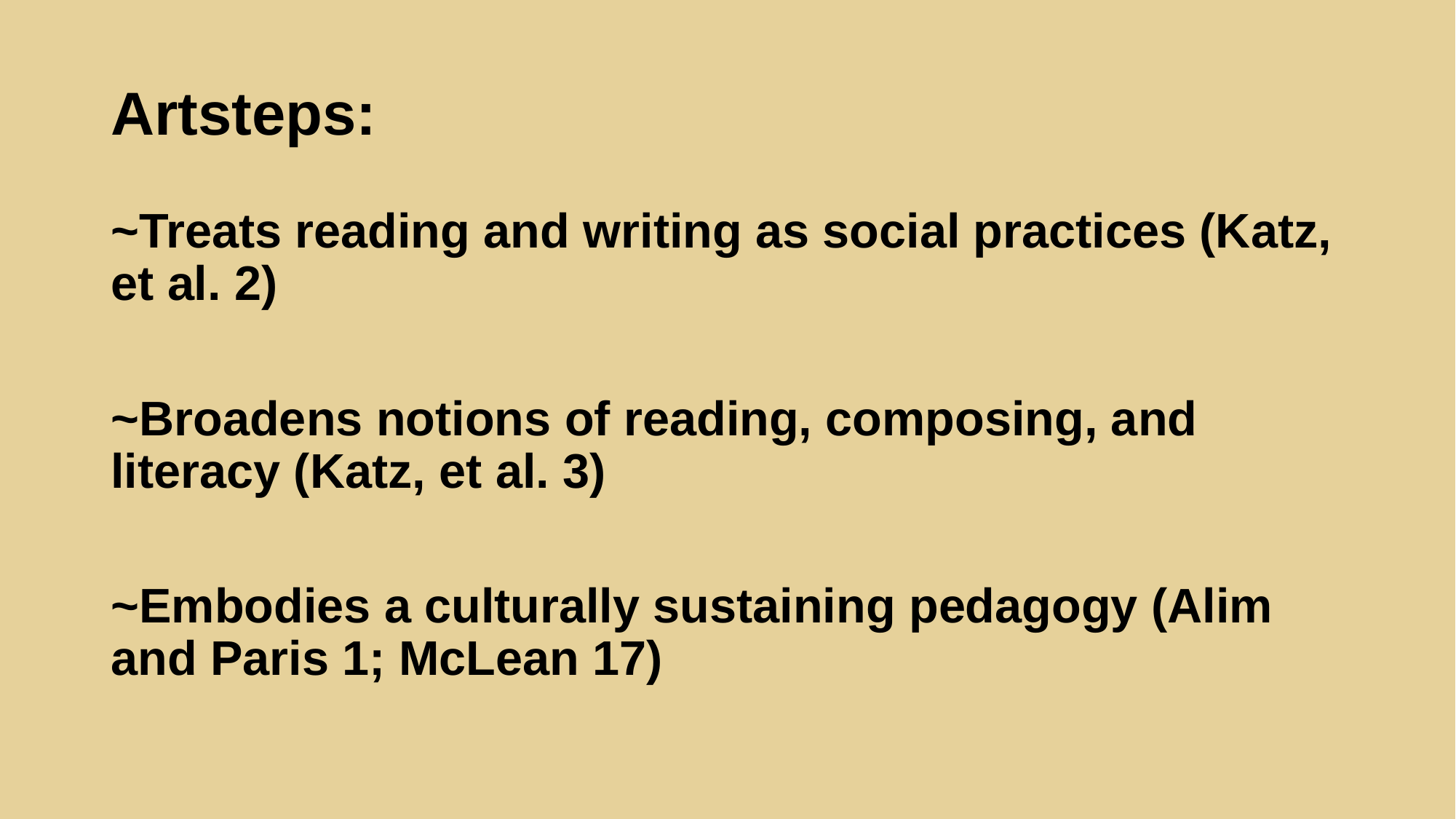

# Artsteps:

~Treats reading and writing as social practices (Katz, et al. 2)

~Broadens notions of reading, composing, and literacy (Katz, et al. 3)

~Embodies a culturally sustaining pedagogy (Alim and Paris 1; McLean 17)